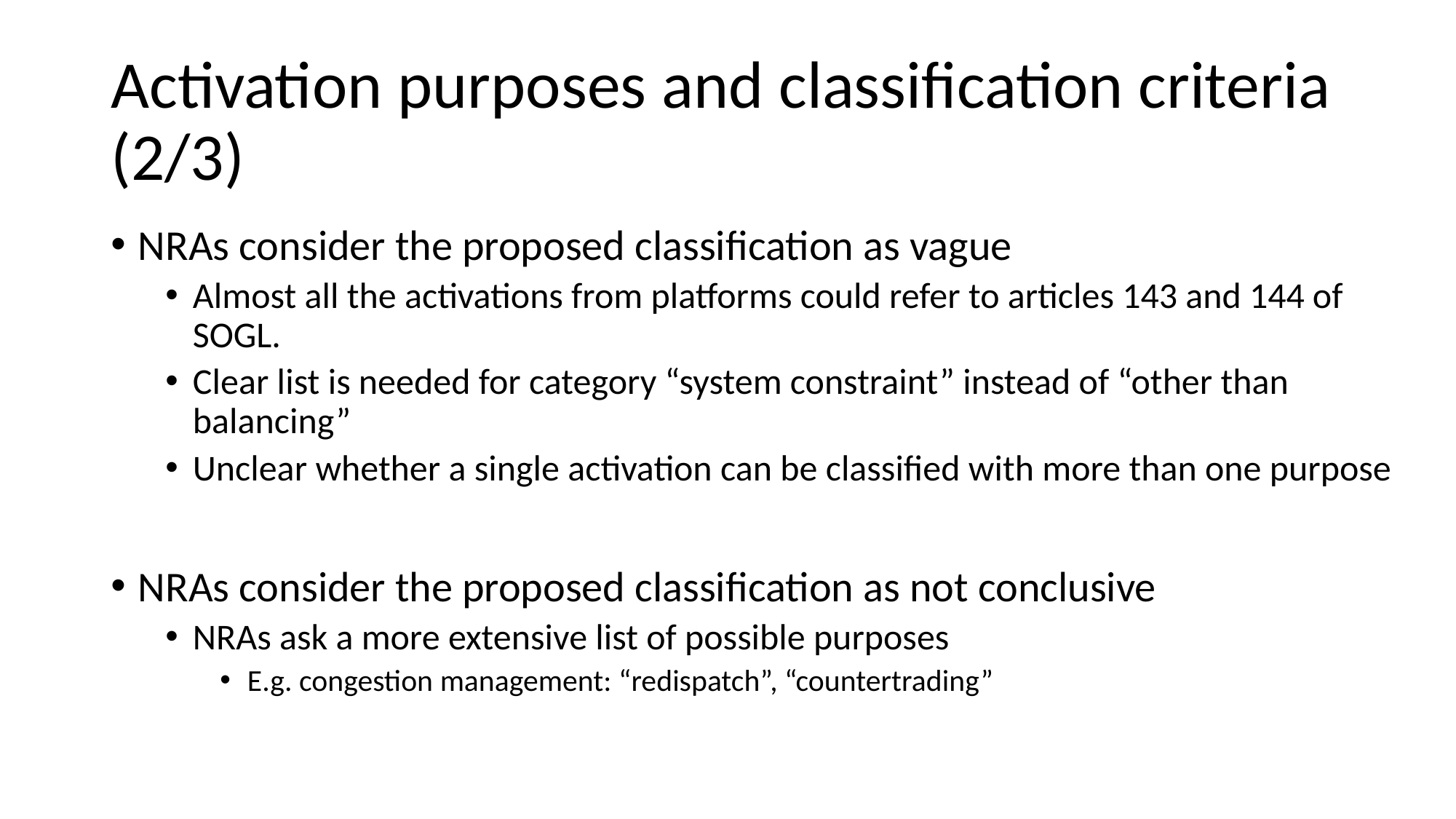

# Activation purposes and classification criteria (2/3)
NRAs consider the proposed classification as vague
Almost all the activations from platforms could refer to articles 143 and 144 of SOGL.
Clear list is needed for category “system constraint” instead of “other than balancing”
Unclear whether a single activation can be classified with more than one purpose

NRAs consider the proposed classification as not conclusive
NRAs ask a more extensive list of possible purposes
E.g. congestion management: “redispatch”, “countertrading”